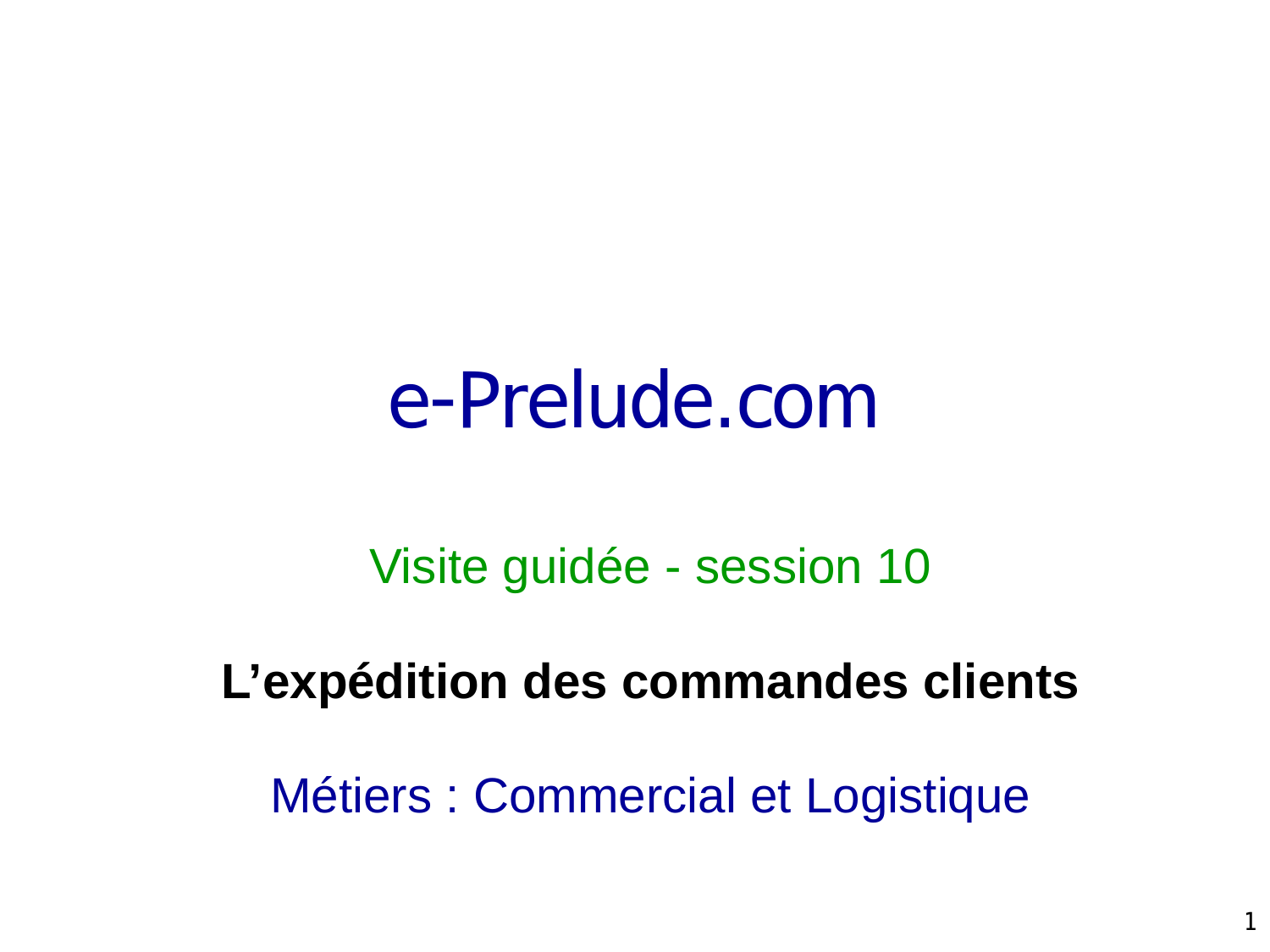

# e-Prelude.com
Visite guidée - session 10

L’expédition des commandes clients

Métiers : Commercial et Logistique
1